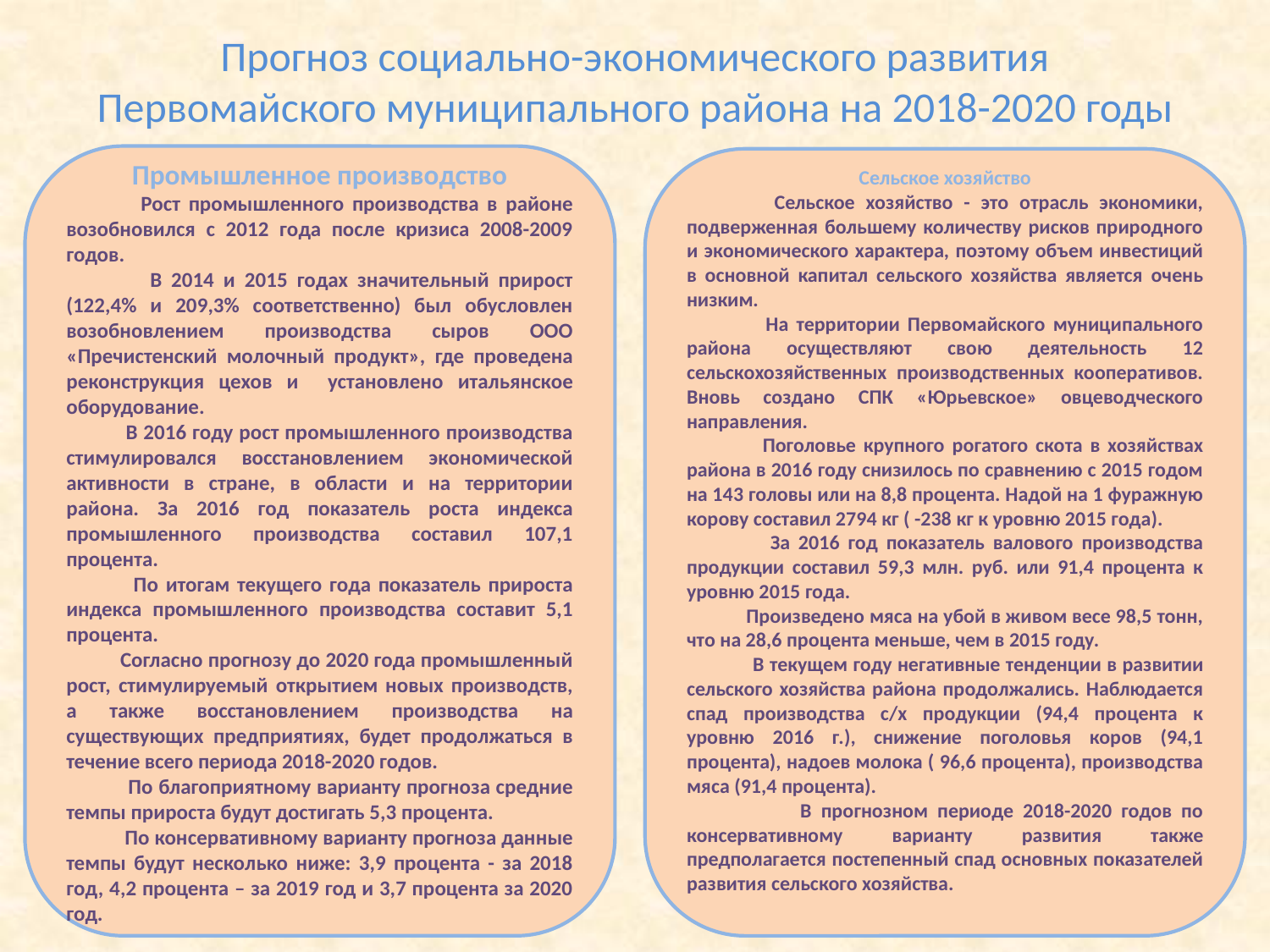

# Прогноз социально-экономического развития Первомайского муниципального района на 2018-2020 годы
Промышленное производство
         Рост промышленного производства в районе возобновился с 2012 года после кризиса 2008-2009 годов.
         В 2014 и 2015 годах значительный прирост (122,4% и 209,3% соответственно) был обусловлен возобновлением производства сыров ООО «Пречистенский молочный продукт», где проведена реконструкция цехов и  установлено итальянское оборудование.
          В 2016 году рост промышленного производства стимулировался восстановлением экономической активности в стране, в области и на территории района. За 2016 год показатель роста индекса промышленного производства составил 107,1 процента.
         По итогам текущего года показатель прироста индекса промышленного производства составит 5,1 процента.
          Согласно прогнозу до 2020 года промышленный рост, стимулируемый открытием новых производств, а также восстановлением производства на существующих предприятиях, будет продолжаться в течение всего периода 2018-2020 годов.
           По благоприятному варианту прогноза средние темпы прироста будут достигать 5,3 процента.
           По консервативному варианту прогноза данные темпы будут несколько ниже: 3,9 процента - за 2018 год, 4,2 процента – за 2019 год и 3,7 процента за 2020 год.
Сельское хозяйство
        Сельское хозяйство - это отрасль экономики, подверженная большему количеству рисков природного и экономического характера, поэтому объем инвестиций в основной капитал сельского хозяйства является очень низким.
          На территории Первомайского муниципального района осуществляют свою деятельность 12 сельскохозяйственных производственных кооперативов. Вновь создано СПК «Юрьевское» овцеводческого направления.
          Поголовье крупного рогатого скота в хозяйствах района в 2016 году снизилось по сравнению с 2015 годом на 143 головы или на 8,8 процента. Надой на 1 фуражную корову составил 2794 кг ( -238 кг к уровню 2015 года).
          За 2016 год показатель валового производства продукции составил 59,3 млн. руб. или 91,4 процента к уровню 2015 года.
            Произведено мяса на убой в живом весе 98,5 тонн, что на 28,6 процента меньше, чем в 2015 году.
            В текущем году негативные тенденции в развитии сельского хозяйства района продолжались. Наблюдается спад производства с/х продукции (94,4 процента к уровню 2016 г.), снижение поголовья коров (94,1 процента), надоев молока ( 96,6 процента), производства мяса (91,4 процента).
            В прогнозном периоде 2018-2020 годов по консервативному варианту развития также предполагается постепенный спад основных показателей развития сельского хозяйства.